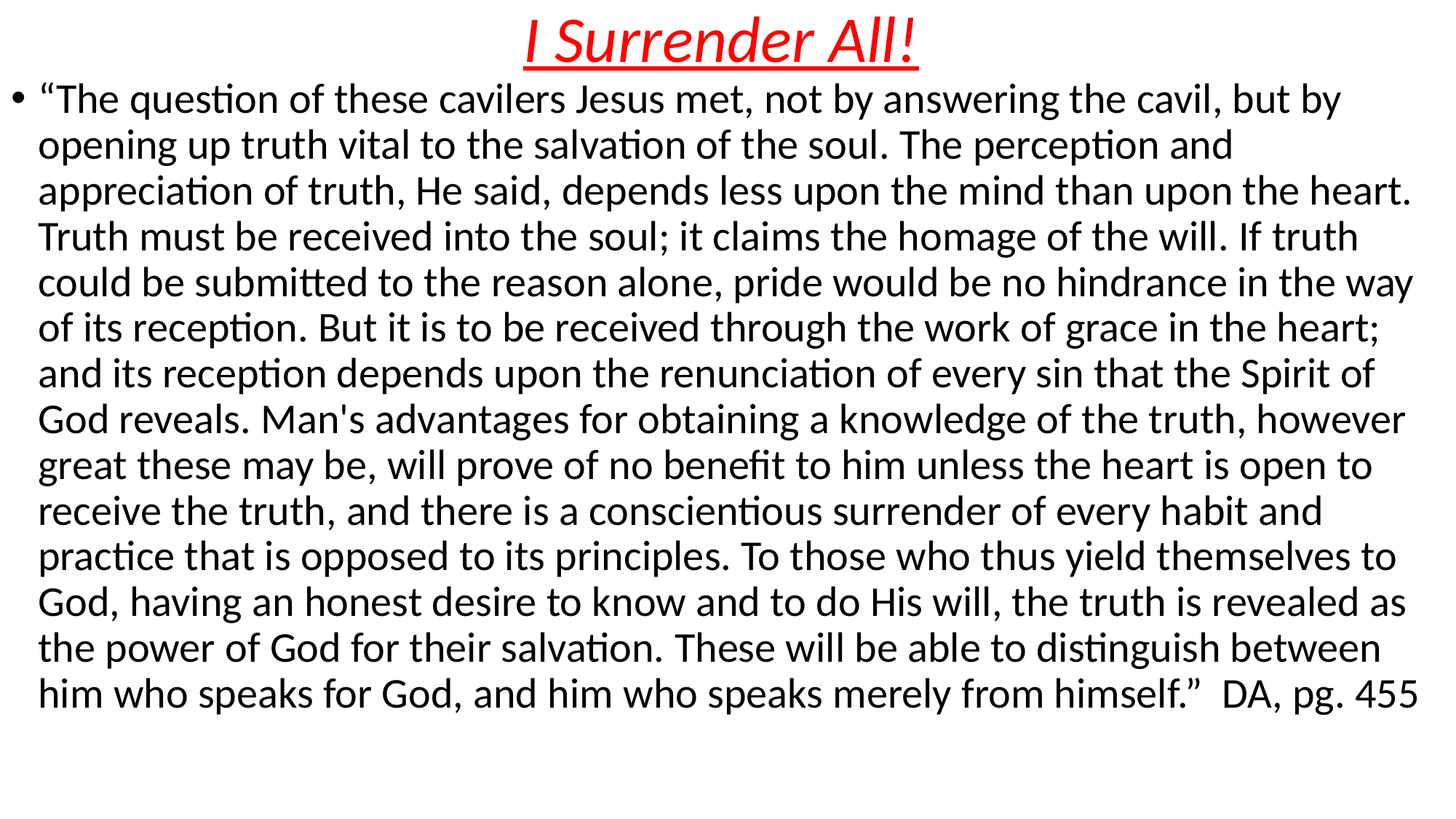

# I Surrender All!
“The question of these cavilers Jesus met, not by answering the cavil, but by opening up truth vital to the salvation of the soul. The perception and appreciation of truth, He said, depends less upon the mind than upon the heart. Truth must be received into the soul; it claims the homage of the will. If truth could be submitted to the reason alone, pride would be no hindrance in the way of its reception. But it is to be received through the work of grace in the heart; and its reception depends upon the renunciation of every sin that the Spirit of God reveals. Man's advantages for obtaining a knowledge of the truth, however great these may be, will prove of no benefit to him unless the heart is open to receive the truth, and there is a conscientious surrender of every habit and practice that is opposed to its principles. To those who thus yield themselves to God, having an honest desire to know and to do His will, the truth is revealed as the power of God for their salvation. These will be able to distinguish between him who speaks for God, and him who speaks merely from himself.”  DA, pg. 455